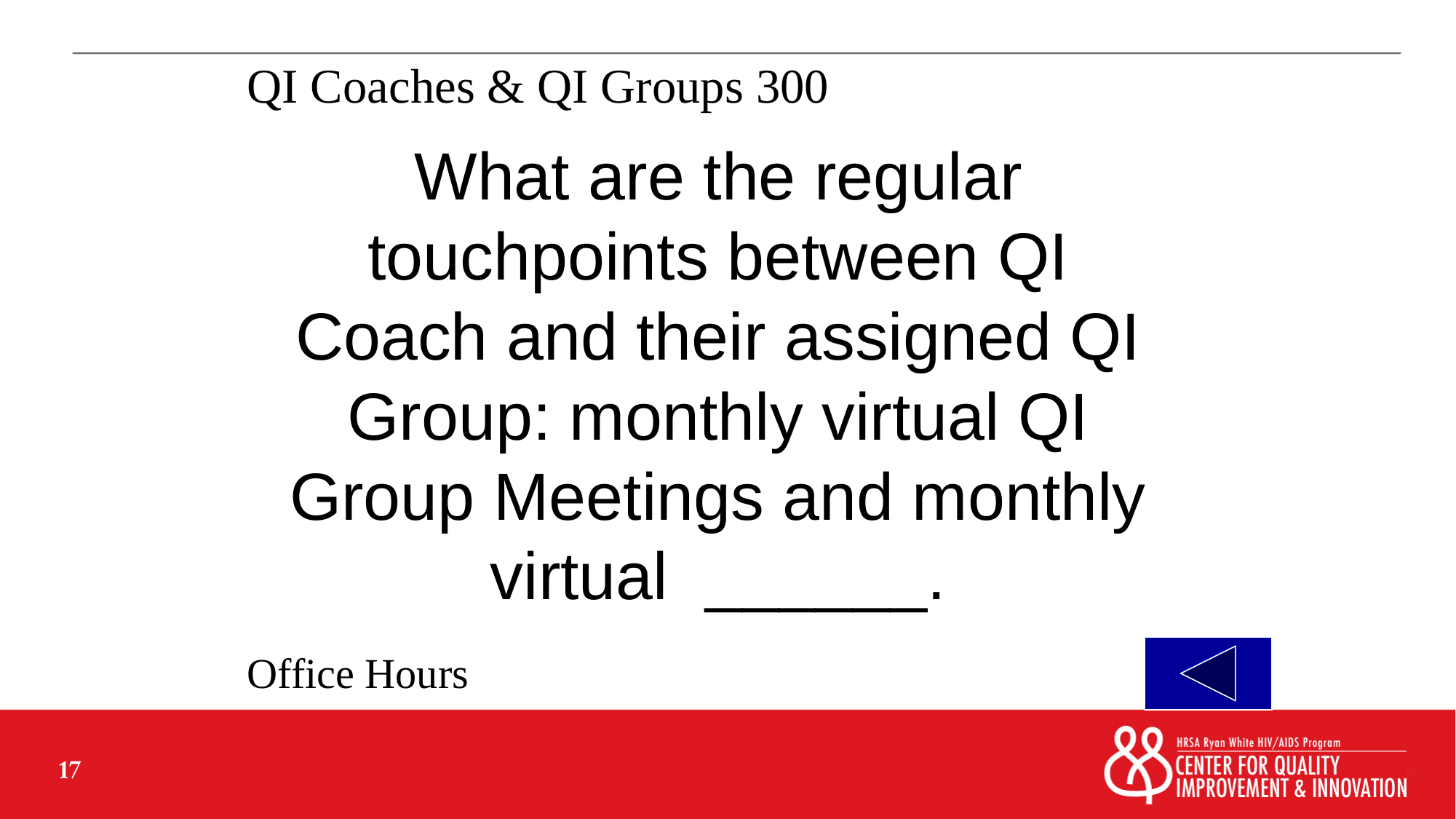

QI Coaches & QI Groups 300
# What are the regular touchpoints between QI Coach and their assigned QI Group: monthly virtual QI Group Meetings and monthly virtual  ______.

Office Hours